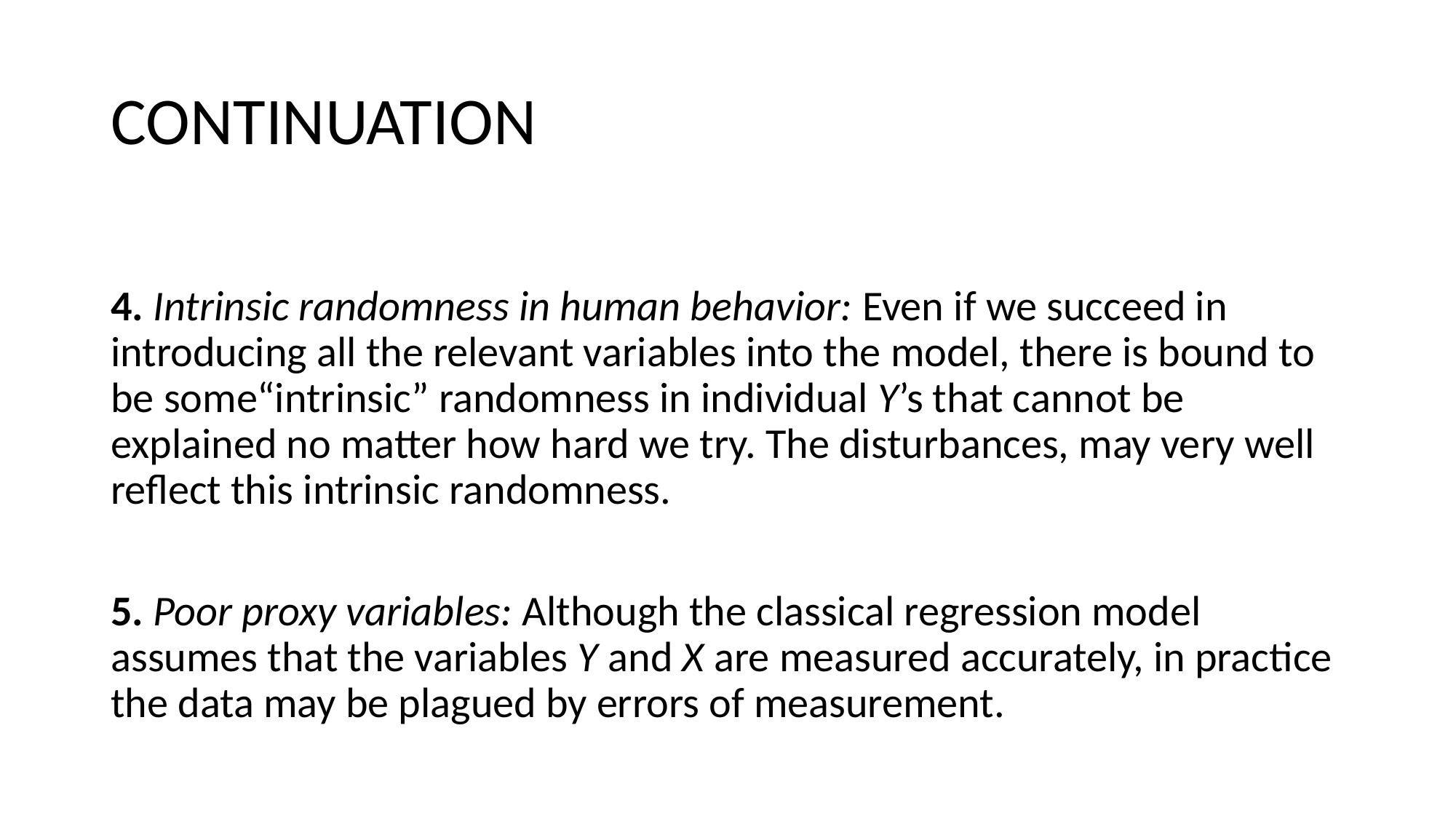

# CONTINUATION

4. Intrinsic randomness in human behavior: Even if we succeed in introducing all the relevant variables into the model, there is bound to be some“intrinsic” randomness in individual Y’s that cannot be explained no matter how hard we try. The disturbances, may very well reflect this intrinsic randomness.

5. Poor proxy variables: Although the classical regression model assumes that the variables Y and X are measured accurately, in practice the data may be plagued by errors of measurement.